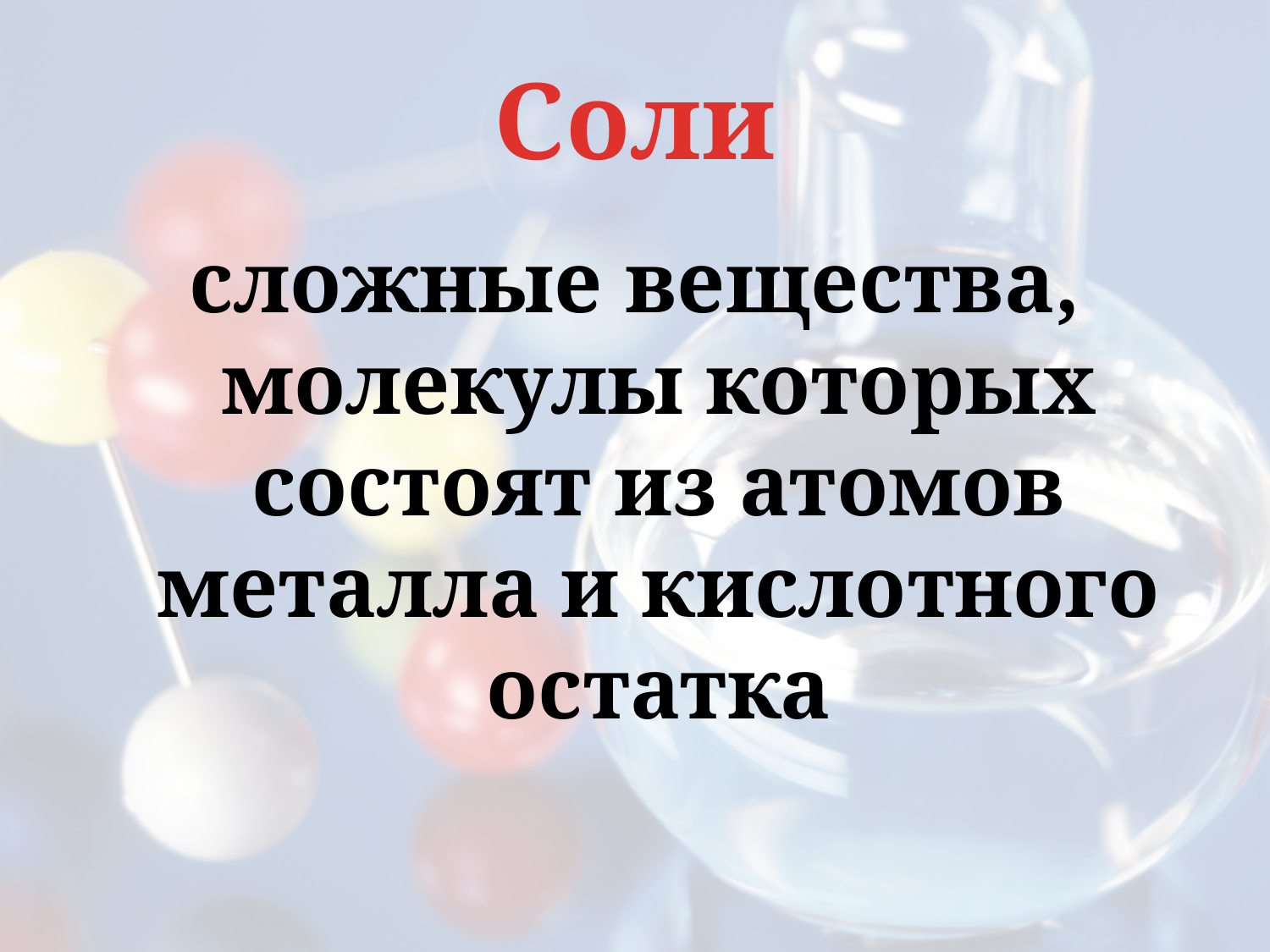

# Соли
сложные вещества, молекулы которых состоят из атомов металла и кислотного остатка